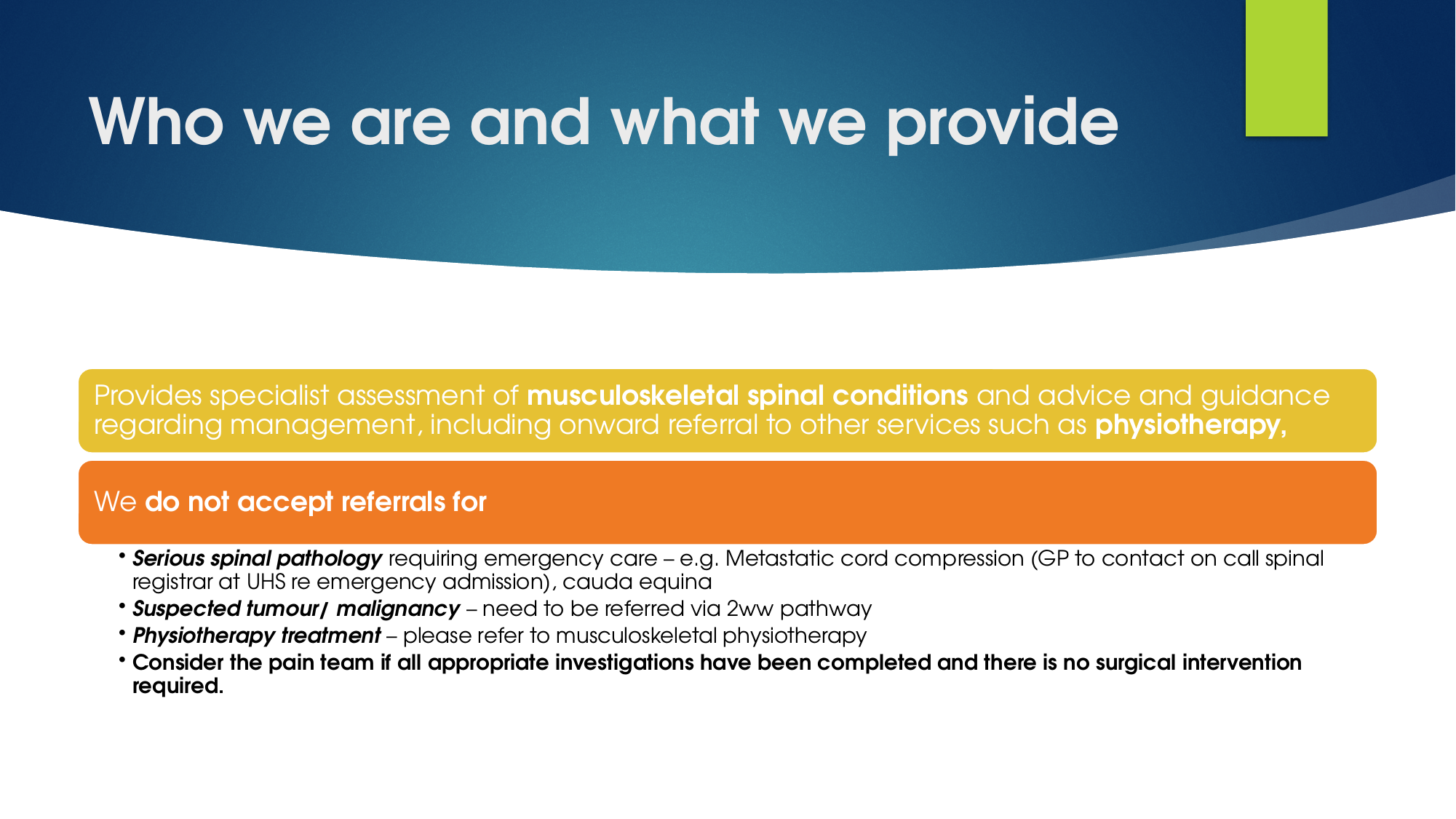

# Who we are and what we provide

Provides specialist assessment of musculoskeletal spinal conditions and advice and guidance regarding management, including onward referral to other services such as physiotherapy,
We do not accept referrals for
Serious spinal pathology requiring emergency care – e.g. Metastatic cord compression (GP to contact on call spinal registrar at UHS re emergency admission), cauda equina
Suspected tumour/ malignancy – need to be referred via 2ww pathway
Physiotherapy treatment – please refer to musculoskeletal physiotherapy
Consider the pain team if all appropriate investigations have been completed and there is no surgical intervention required.